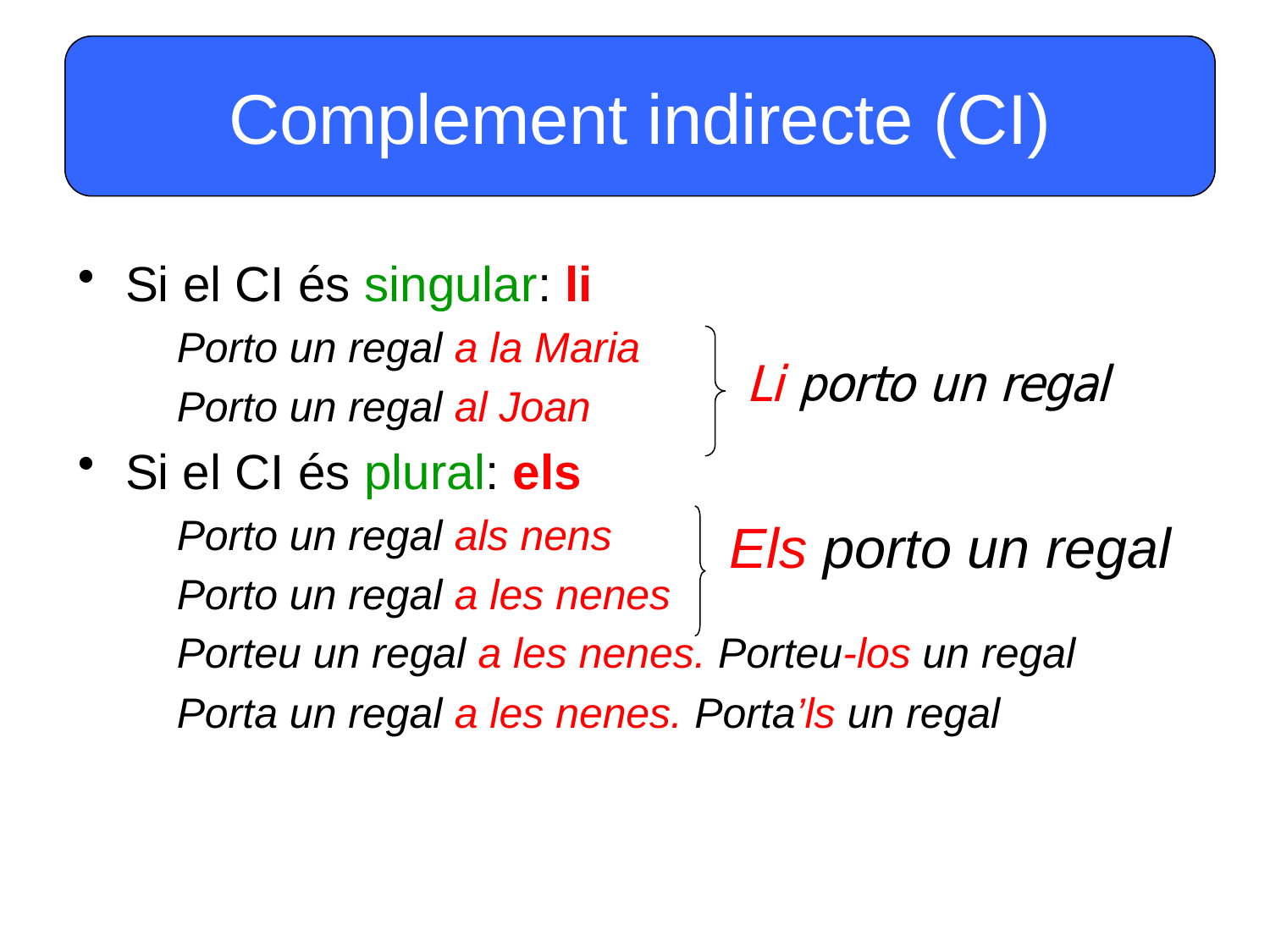

Complement indirecte (CI)
#
Si el CI és singular: li
   Porto un regal a la Maria
   Porto un regal al Joan
Si el CI és plural: els
   Porto un regal als nens
   Porto un regal a les nenes
   Porteu un regal a les nenes. Porteu-los un regal
   Porta un regal a les nenes. Porta’ls un regal

Li porto un regal

 Els porto un regal